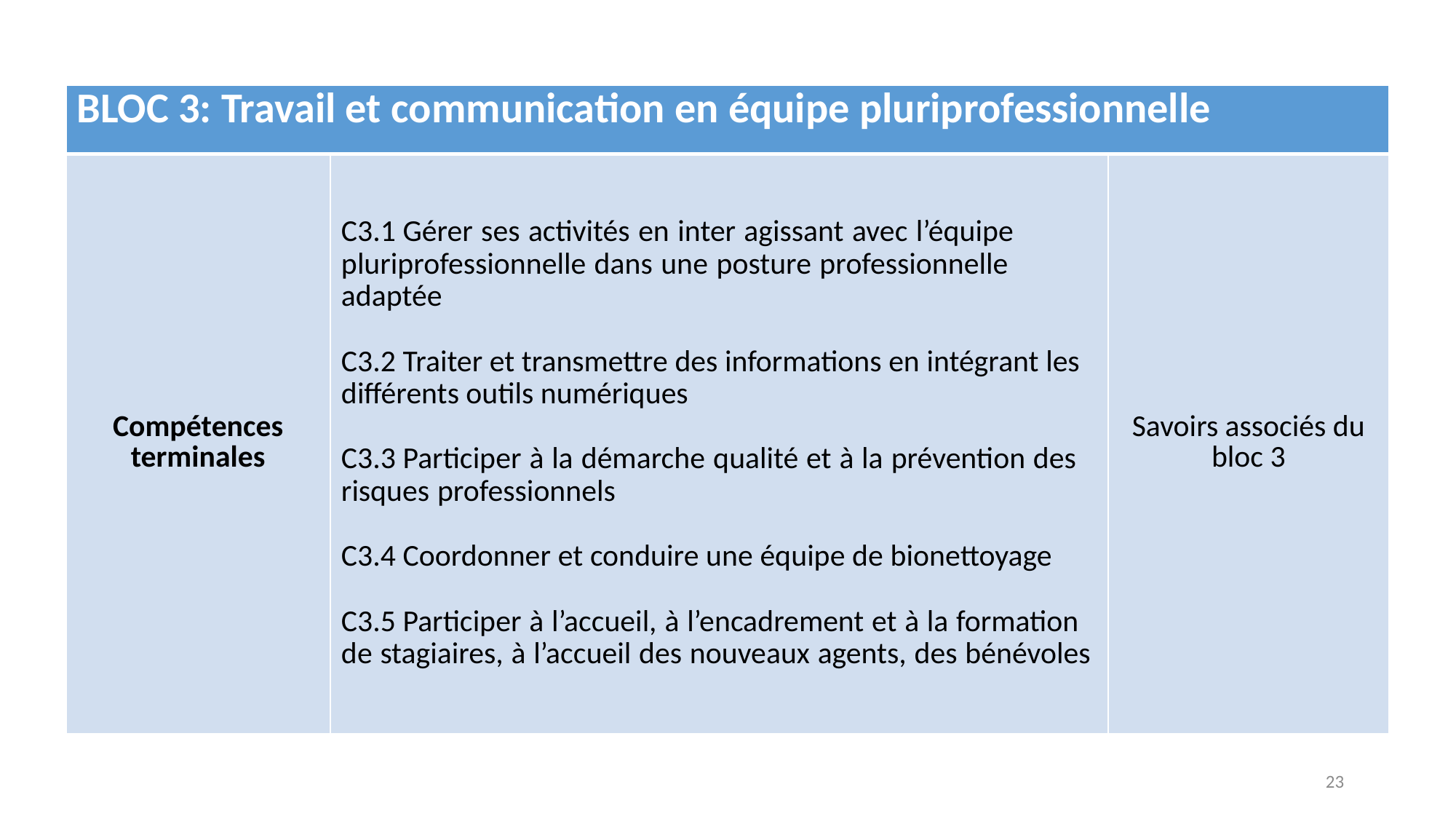

| BLOC 3: Travail et communication en équipe pluriprofessionnelle |  |  |
| --- | --- | --- |
| Compétences terminales | C3.1 Gérer ses activités en inter agissant avec l’équipe pluriprofessionnelle dans une posture professionnelle adaptée C3.2 Traiter et transmettre des informations en intégrant les différents outils numériques C3.3 Participer à la démarche qualité et à la prévention des risques professionnels C3.4 Coordonner et conduire une équipe de bionettoyage C3.5 Participer à l’accueil, à l’encadrement et à la formation de stagiaires, à l’accueil des nouveaux agents, des bénévoles | Savoirs associés du bloc 3 |

23